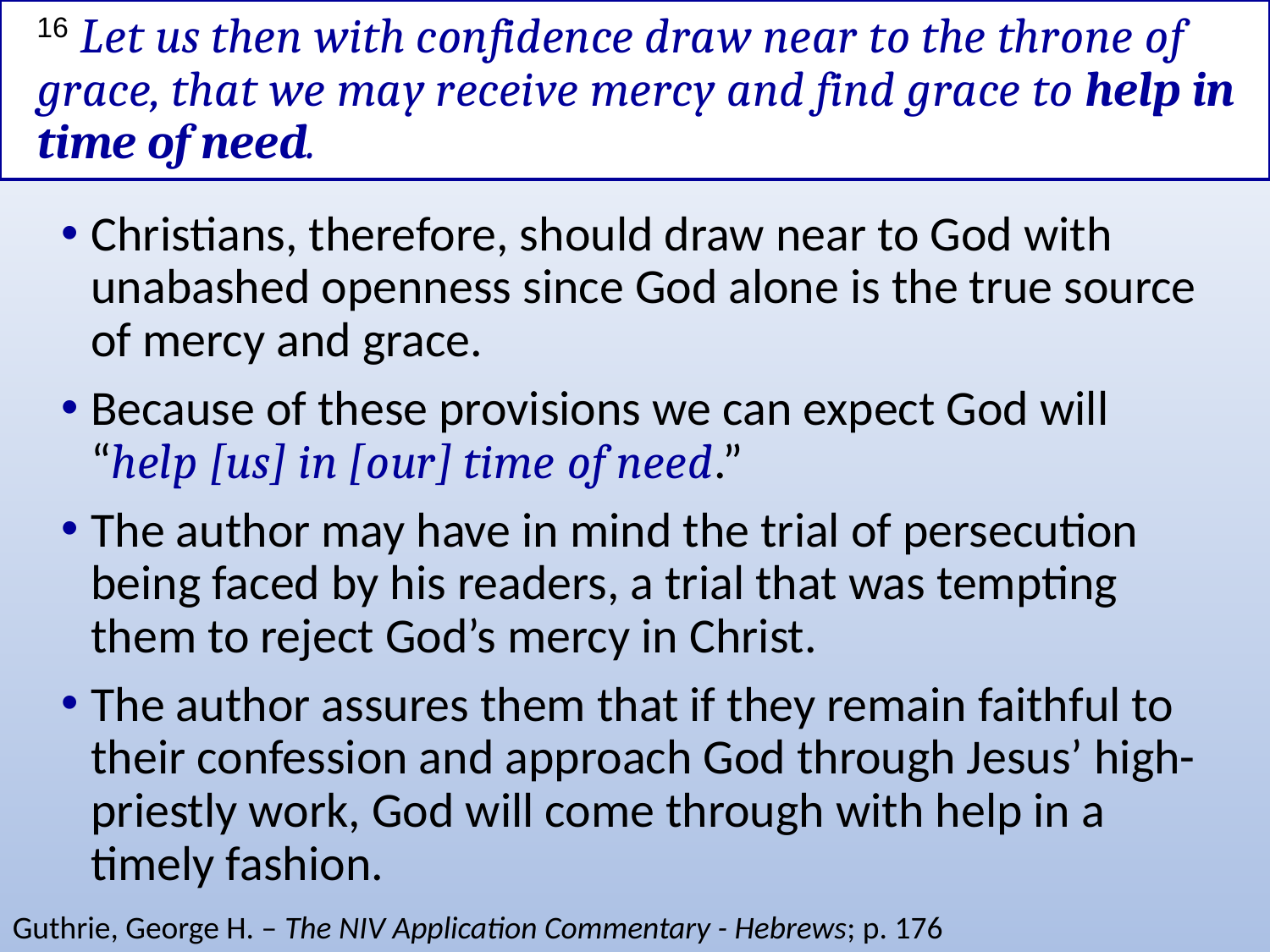

# 16 Let us then with confidence draw near to the throne of grace, that we may receive mercy and find grace to help in time of need.
Christians, therefore, should draw near to God with unabashed openness since God alone is the true source of mercy and grace.
Because of these provisions we can expect God will “help [us] in [our] time of need.”
The author may have in mind the trial of persecution being faced by his readers, a trial that was tempting them to reject God’s mercy in Christ.
The author assures them that if they remain faithful to their confession and approach God through Jesus’ high-priestly work, God will come through with help in a timely fashion.
Guthrie, George H. – The NIV Application Commentary - Hebrews; p. 176